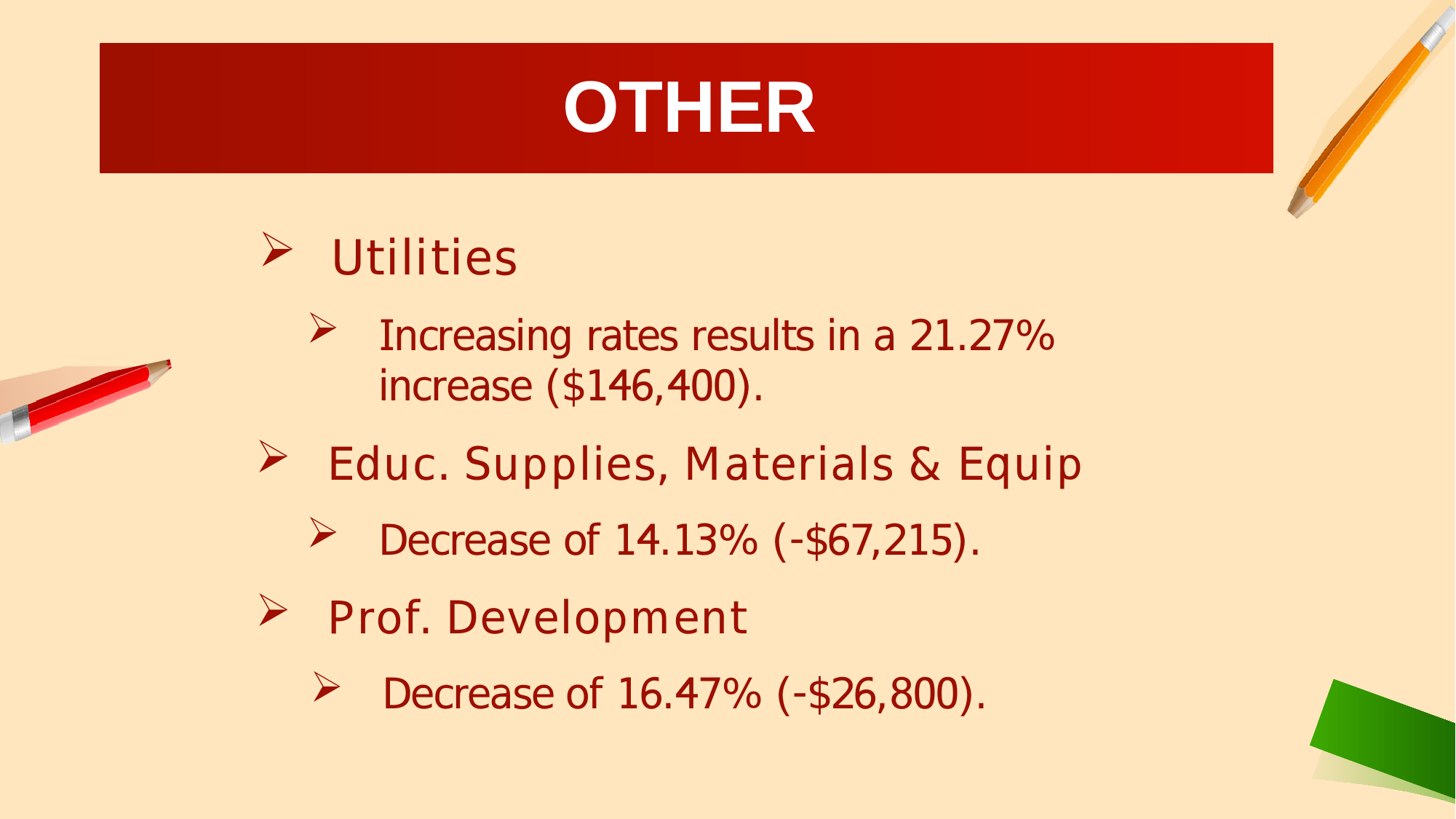

OTHER
Utilities
Increasing rates results in a 21.27% increase ($146,400).
Educ. Supplies, Materials & Equip
Decrease of 14.13% (-$67,215).
Prof. Development
Decrease of 16.47% (-$26,800).